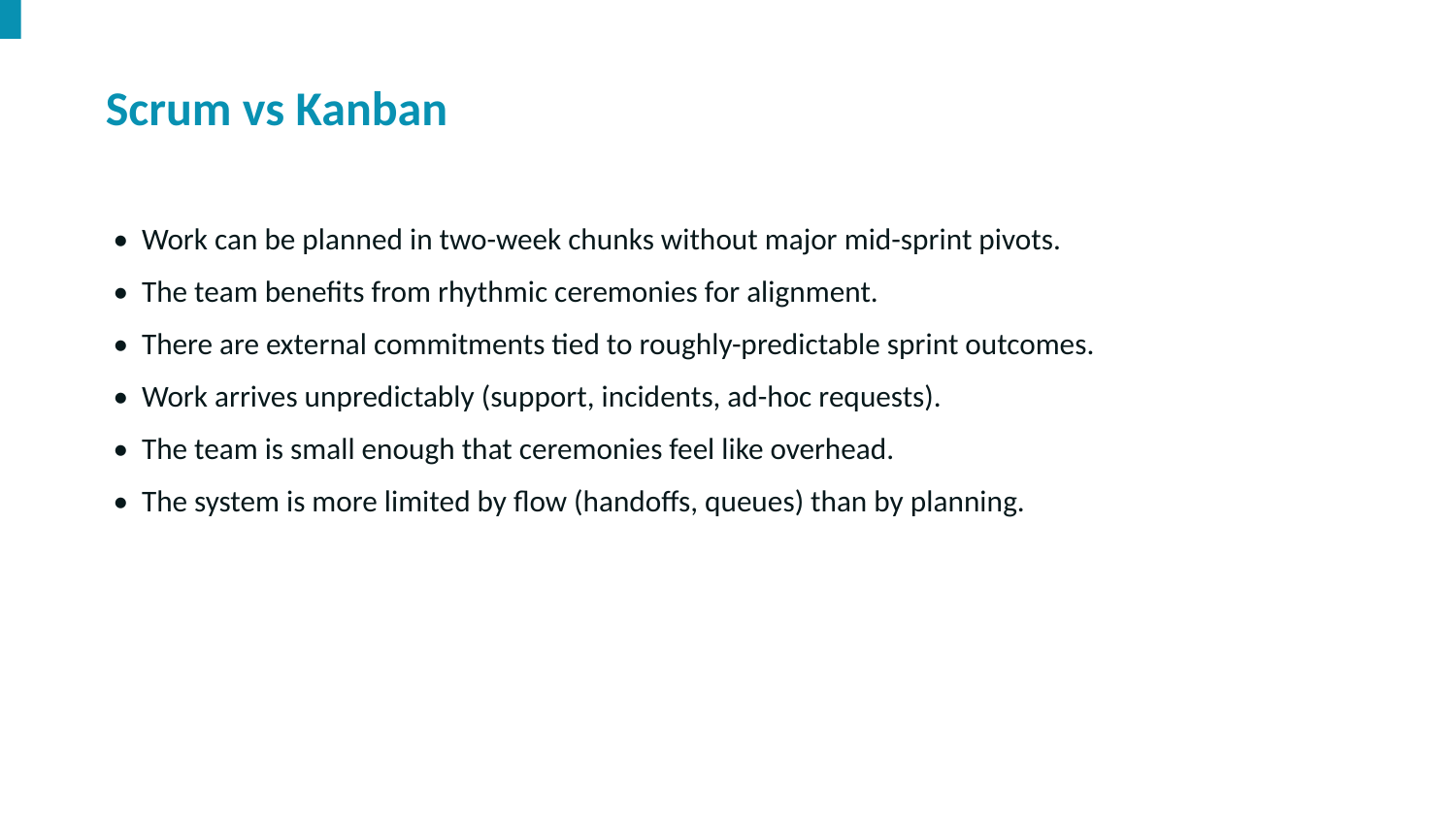

Scrum vs Kanban
•  Work can be planned in two-week chunks without major mid-sprint pivots.
•  The team benefits from rhythmic ceremonies for alignment.
•  There are external commitments tied to roughly-predictable sprint outcomes.
•  Work arrives unpredictably (support, incidents, ad-hoc requests).
•  The team is small enough that ceremonies feel like overhead.
•  The system is more limited by flow (handoffs, queues) than by planning.